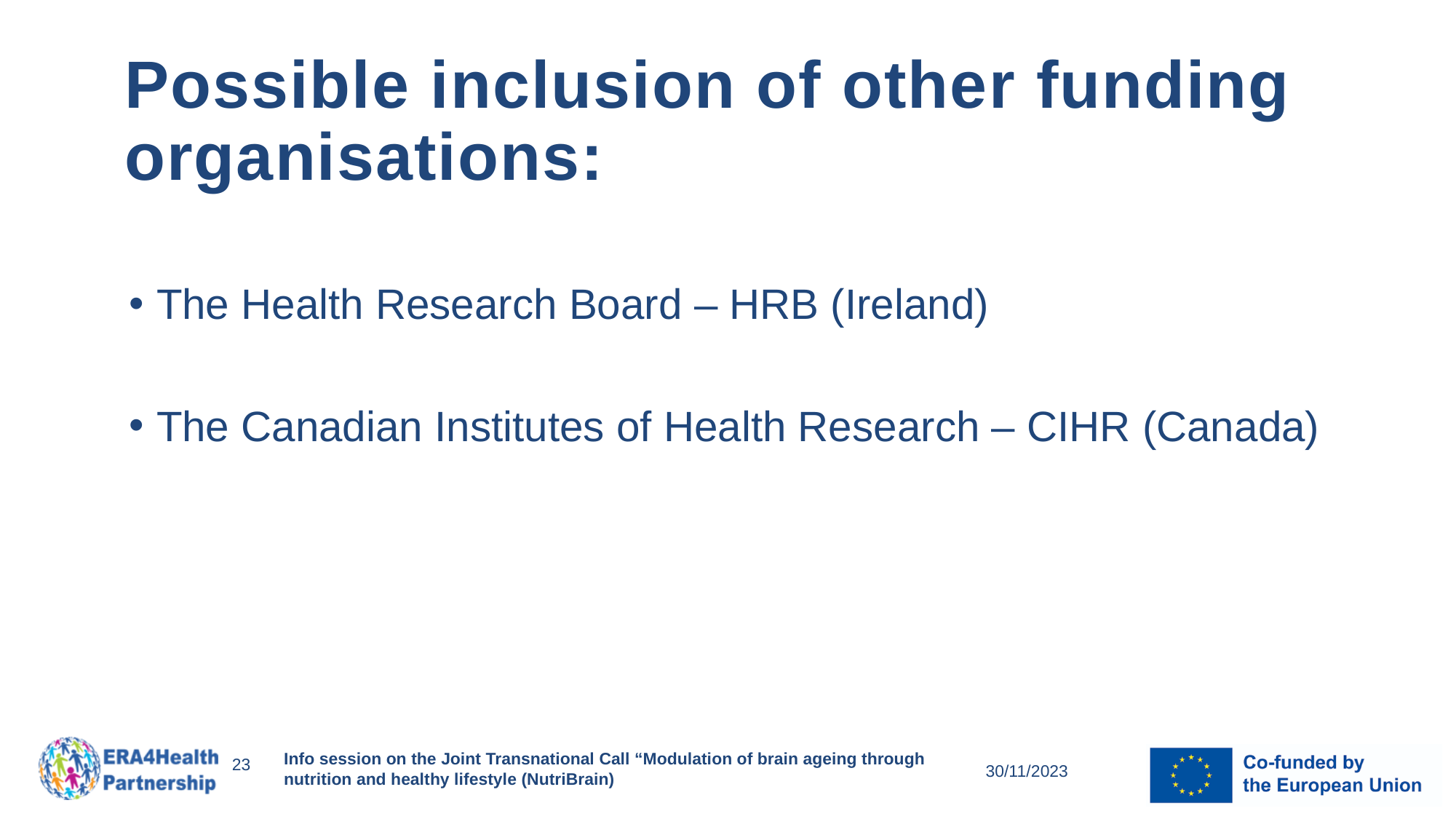

# Possible inclusion of other funding organisations:
The Health Research Board – HRB (Ireland)

The Canadian Institutes of Health Research – CIHR (Canada)
Info session on the Joint Transnational Call “Modulation of brain ageing through nutrition and healthy lifestyle (NutriBrain)

23
30/11/2023